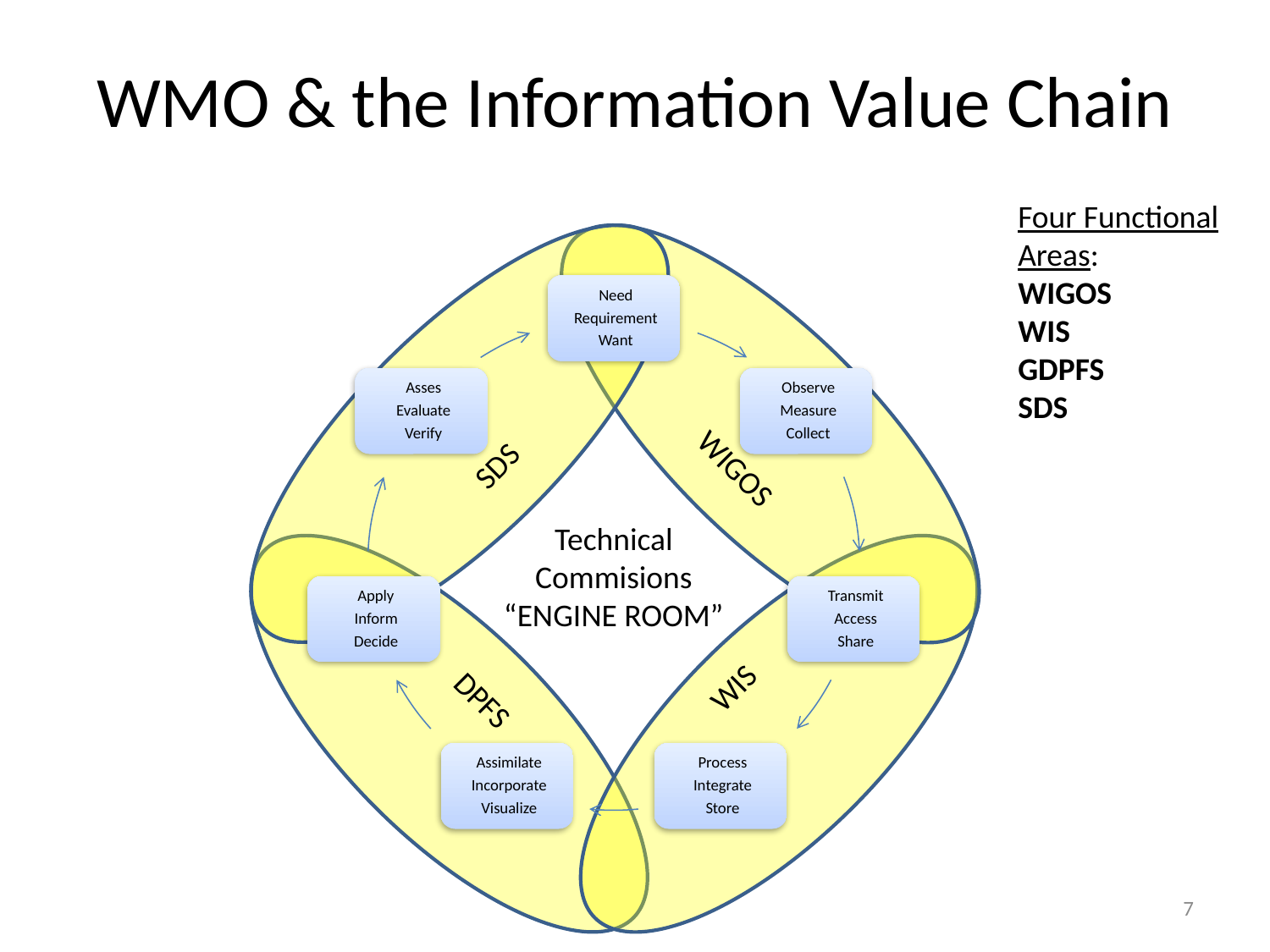

# WMO & the Information Value Chain
Four Functional Areas:
WIGOS
WIS
GDPFS
SDS
Need
Requirement
Want
Observe
Measure
Collect
Transmit
Access
Share
Process
Integrate
Store
Assimilate
Incorporate
Visualize
Apply
Inform
Decide
Asses
Evaluate
Verify

 SDS

WIGOS
Technical Commisions
“ENGINE ROOM”

WIS

DPFS
7